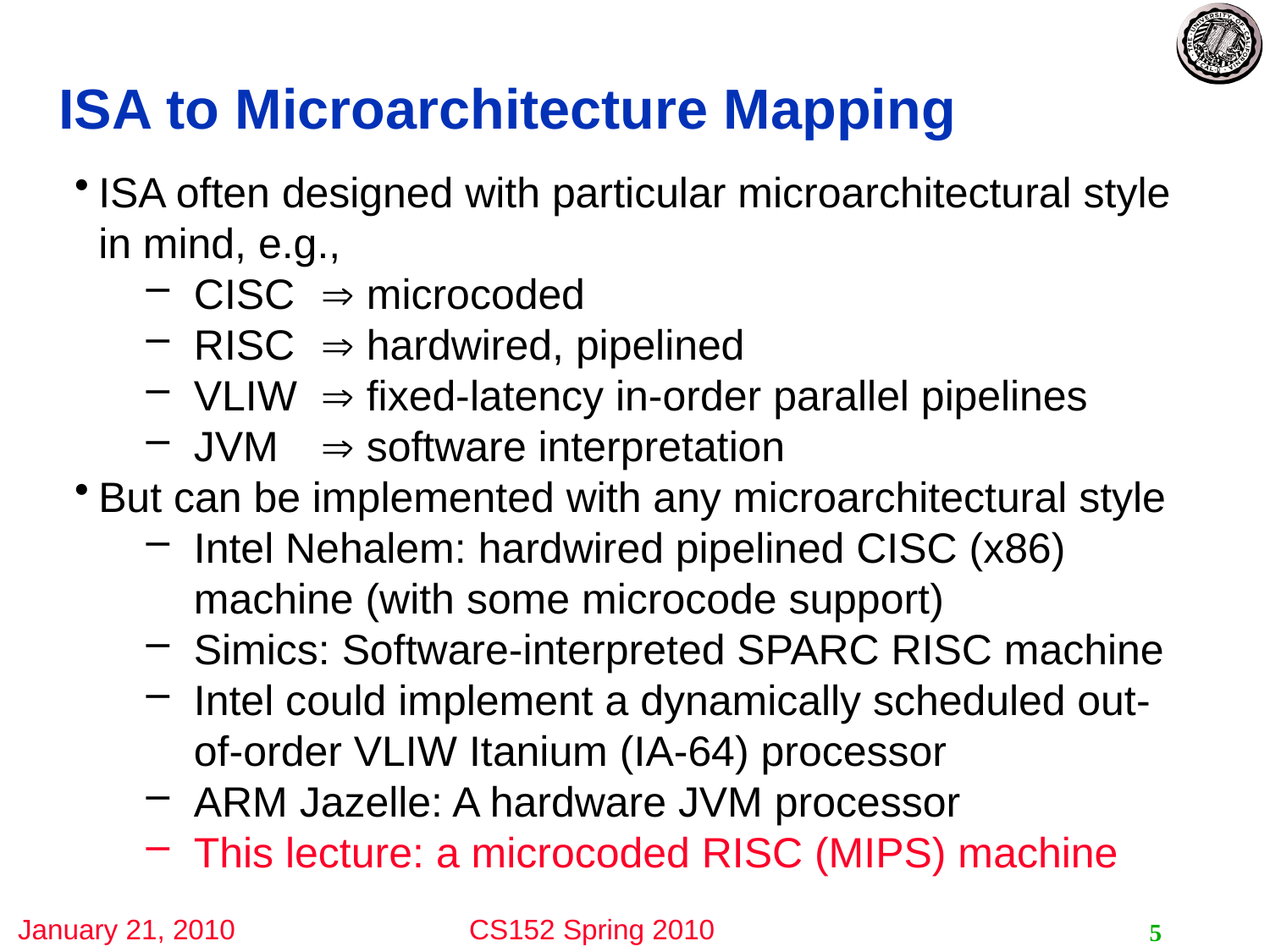

# ISA to Microarchitecture Mapping
ISA often designed with particular microarchitectural style in mind, e.g.,
CISC	⇒ microcoded
RISC	⇒ hardwired, pipelined
VLIW 	⇒ fixed-latency in-order parallel pipelines
JVM 	⇒ software interpretation
But can be implemented with any microarchitectural style
Intel Nehalem: hardwired pipelined CISC (x86) machine (with some microcode support)
Simics: Software-interpreted SPARC RISC machine
Intel could implement a dynamically scheduled out-of-order VLIW Itanium (IA-64) processor
ARM Jazelle: A hardware JVM processor
This lecture: a microcoded RISC (MIPS) machine
5